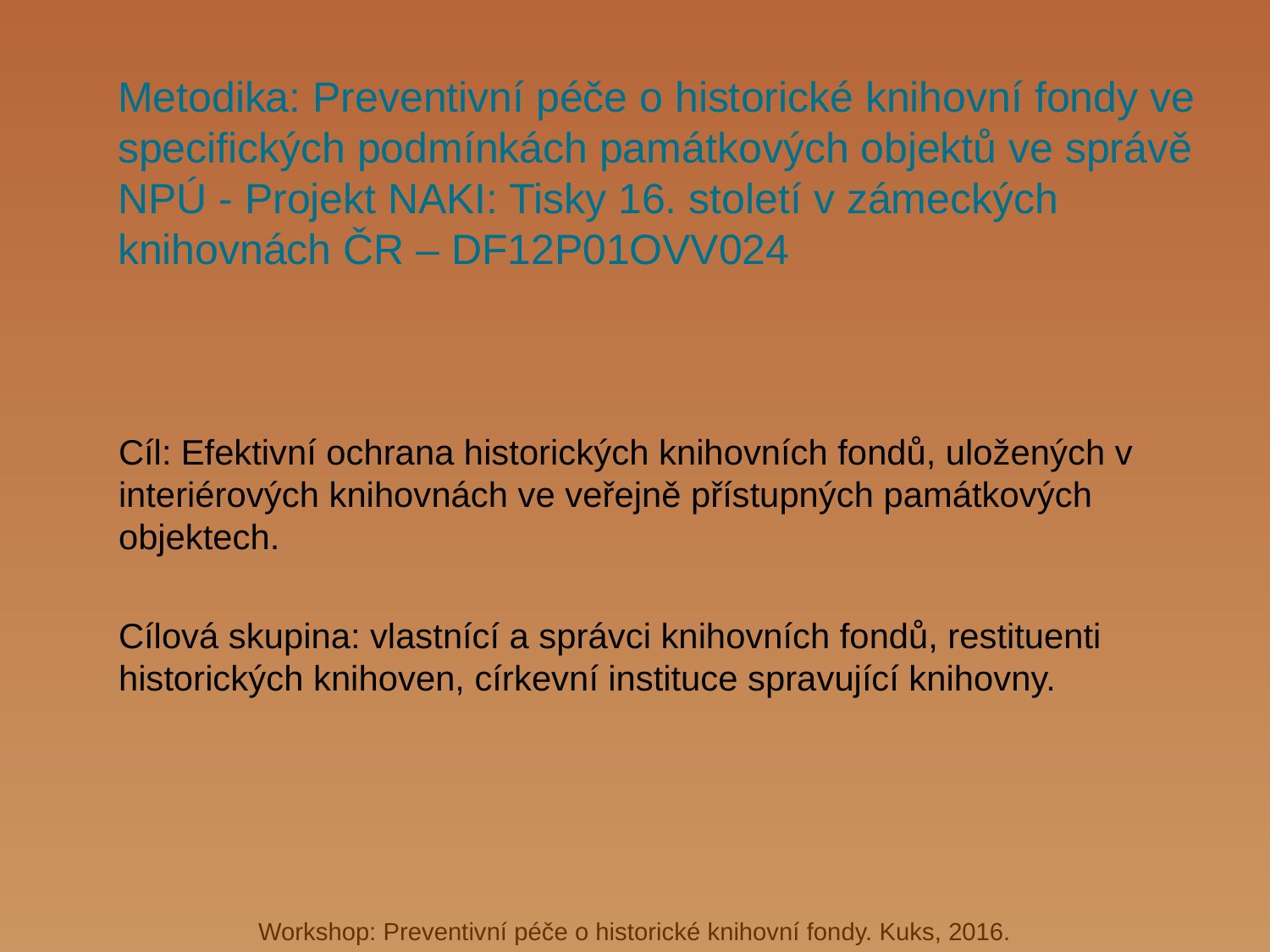

# Metodika: Preventivní péče o historické knihovní fondy ve specifických podmínkách památkových objektů ve správě NPÚ - Projekt NAKI: Tisky 16. století v zámeckých knihovnách ČR – DF12P01OVV024
Cíl: Efektivní ochrana historických knihovních fondů, uložených v interiérových knihovnách ve veřejně přístupných památkových objektech.

Cílová skupina: vlastnící a správci knihovních fondů, restituenti historických knihoven, církevní instituce spravující knihovny.
Workshop: Preventivní péče o historické knihovní fondy. Kuks, 2016.